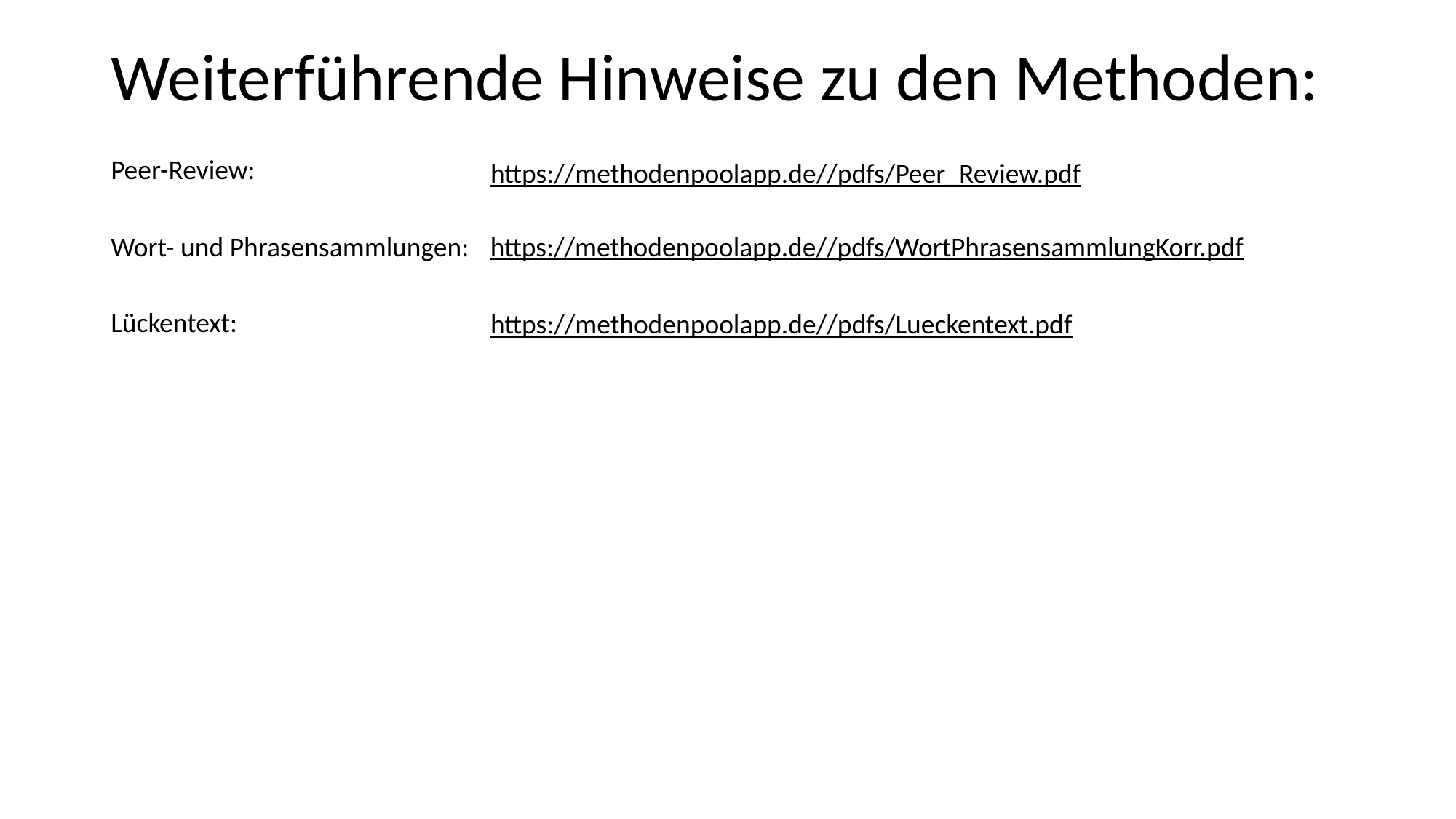

# Weiterführende Hinweise zu den Methoden:
Peer-Review:
https://methodenpoolapp.de//pdfs/Peer_Review.pdf
Wort- und Phrasensammlungen:
https://methodenpoolapp.de//pdfs/WortPhrasensammlungKorr.pdf
Lückentext:
https://methodenpoolapp.de//pdfs/Lueckentext.pdf